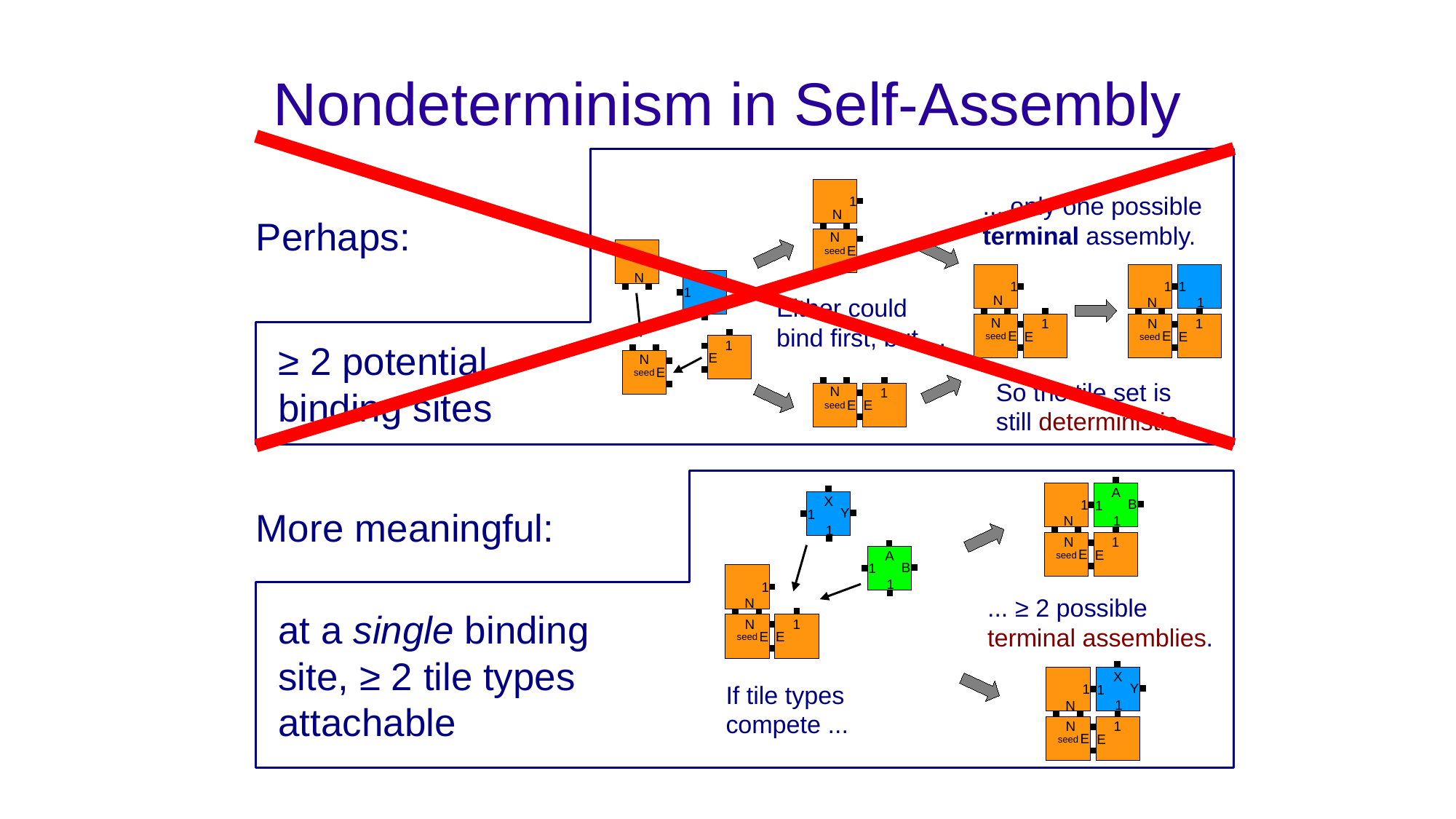

Nondeterminism in Self-Assembly

Perhaps:

1

N

seed
N

E

Either could bind first, but ...

seed
N

E

1
E

... only one possible terminal assembly.

1
1

1

N

seed
N

E

1
E

1

N

seed
N

E

1
E

So the tile set is still deterministic.

1

N

1

1

1

E

seed
N

E

≥ 2 potential binding sites

More meaningful:

A
B
1

1

1

N

seed
N

E

1
E

... ≥ 2 possible terminal assemblies.

X
Y
1

1

1

N

seed
N

E

1
E

X
Y
1

1

A
B
1

1

1

N

seed
N

E

1
E
If tile types compete ...
at a single binding site, ≥ 2 tile types attachable